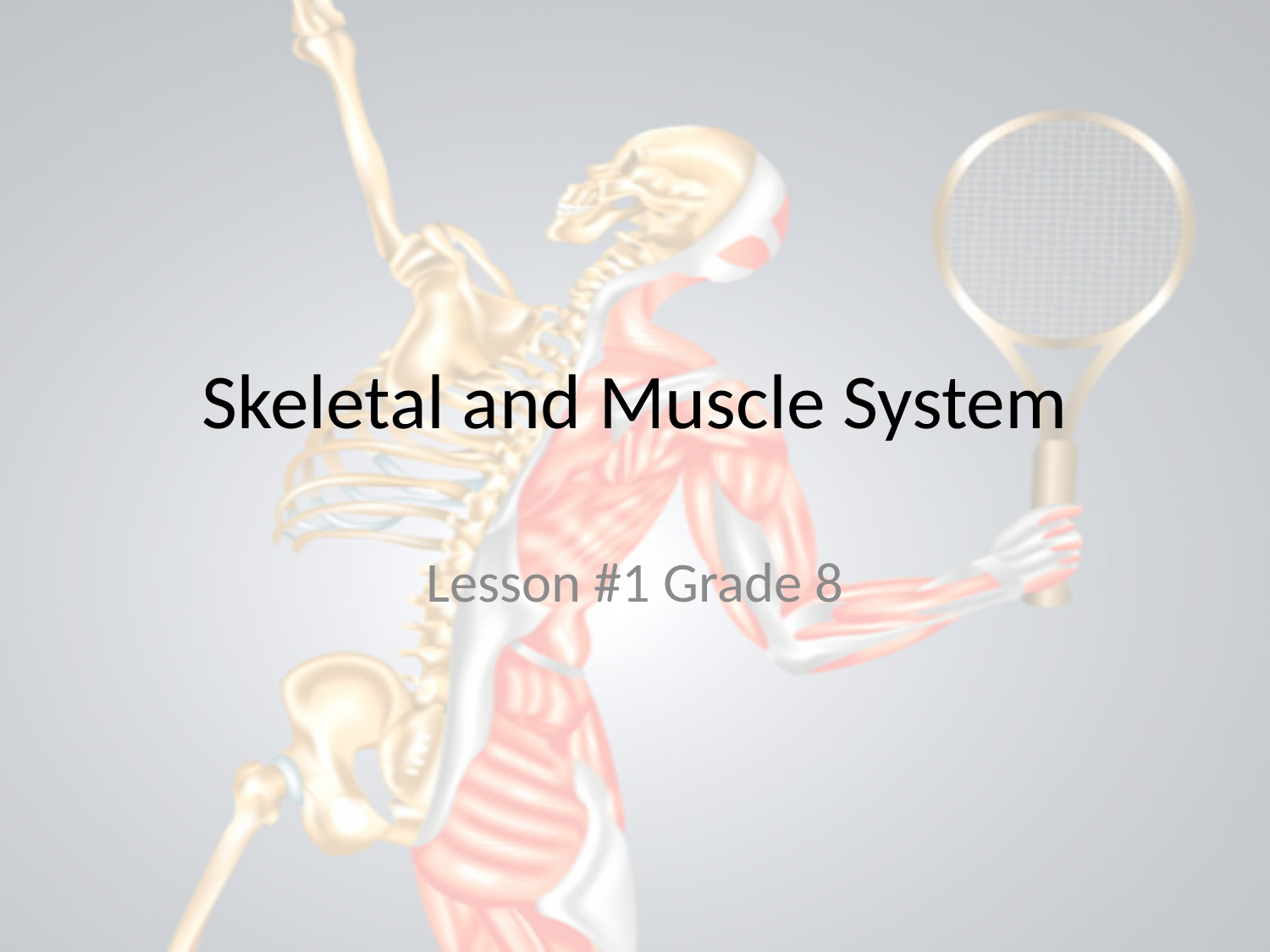

# Skeletal and Muscle System
Lesson #1 Grade 8